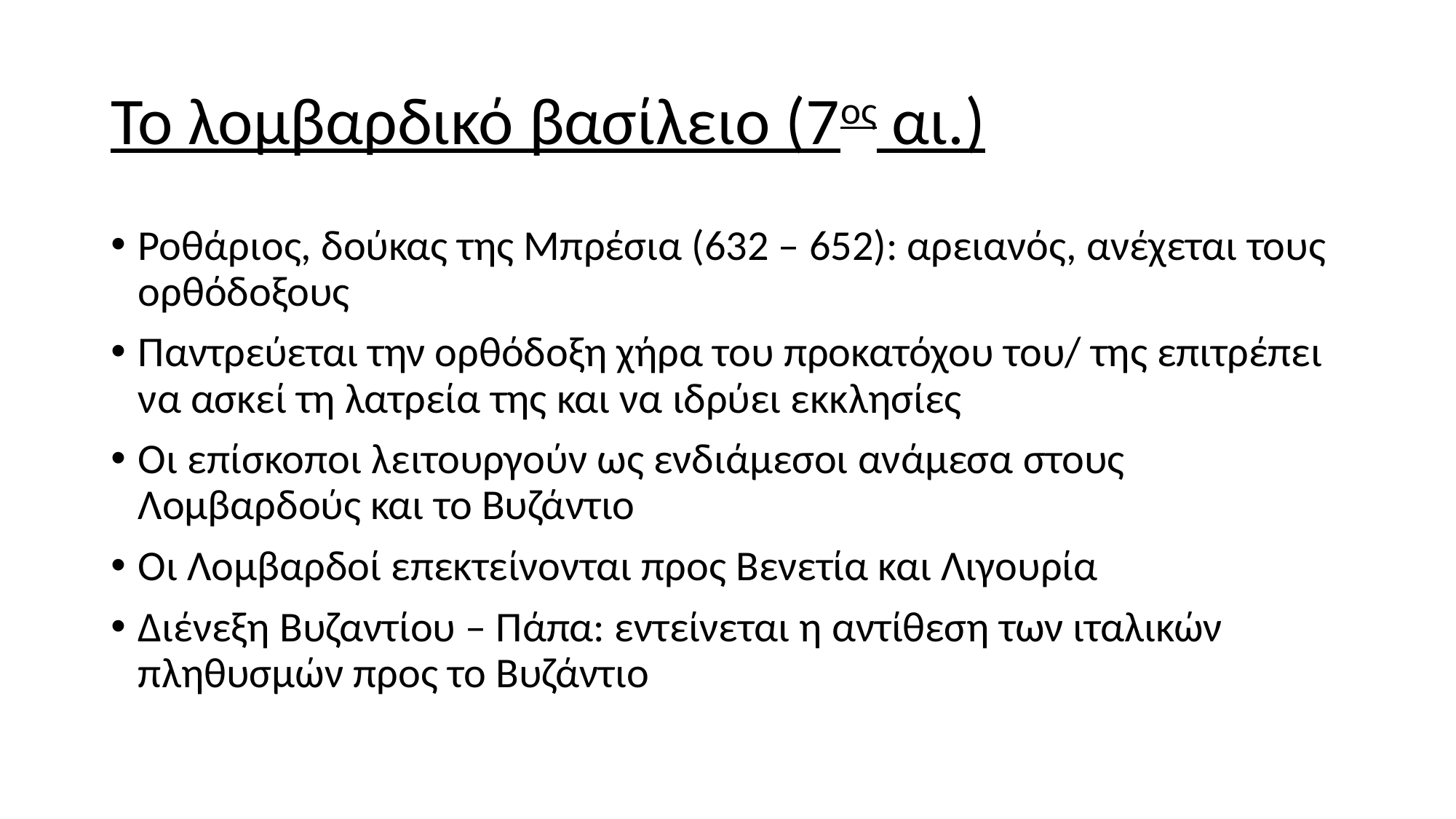

# Το λομβαρδικό βασίλειο (7ος αι.)
Ροθάριος, δούκας της Μπρέσια (632 – 652): αρειανός, ανέχεται τους ορθόδοξους
Παντρεύεται την ορθόδοξη χήρα του προκατόχου του/ της επιτρέπει να ασκεί τη λατρεία της και να ιδρύει εκκλησίες
Οι επίσκοποι λειτουργούν ως ενδιάμεσοι ανάμεσα στους Λομβαρδούς και το Βυζάντιο
Οι Λομβαρδοί επεκτείνονται προς Βενετία και Λιγουρία
Διένεξη Βυζαντίου – Πάπα: εντείνεται η αντίθεση των ιταλικών πληθυσμών προς το Βυζάντιο